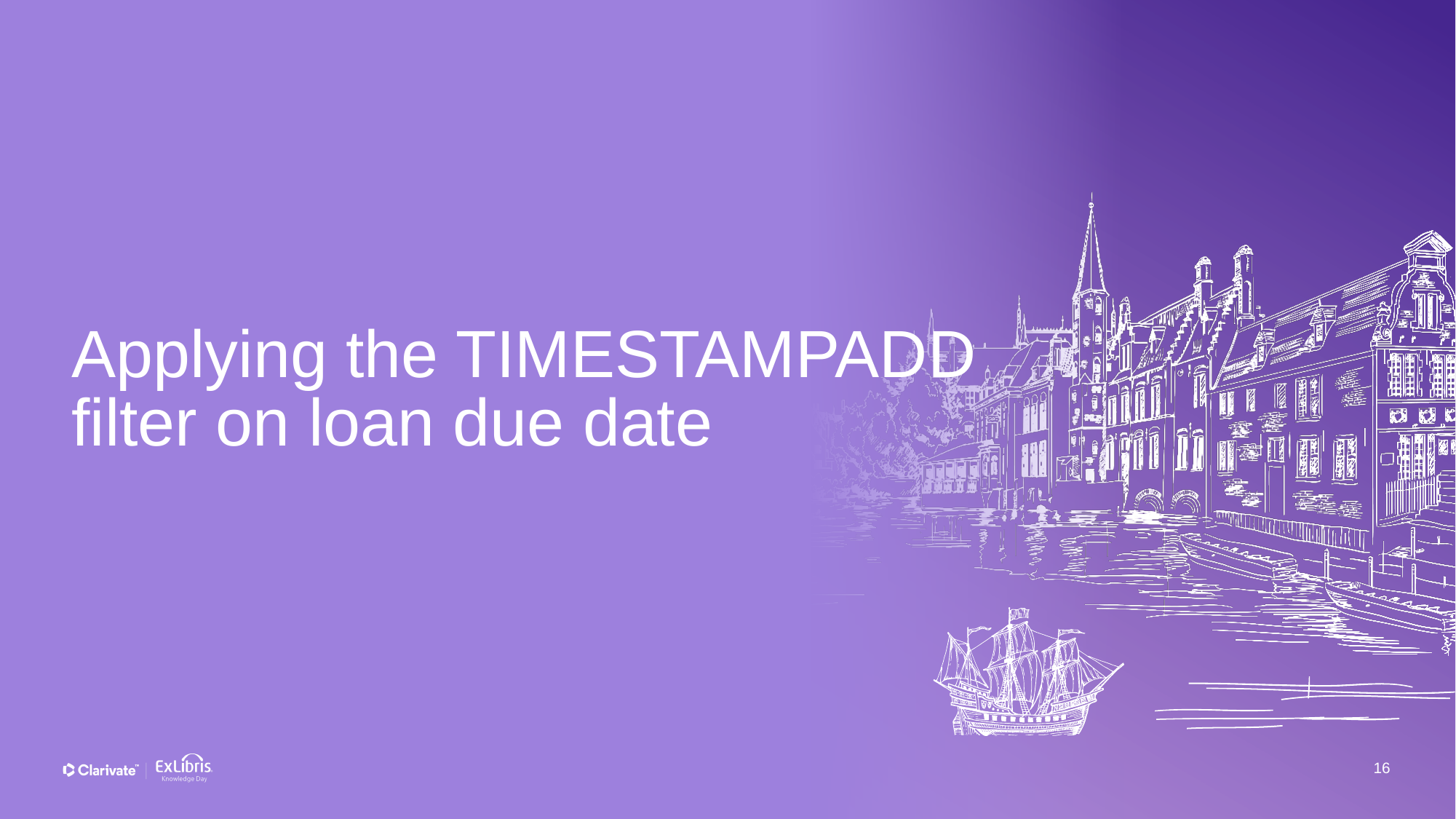

Applying the TIMESTAMPADD filter on loan due date

16